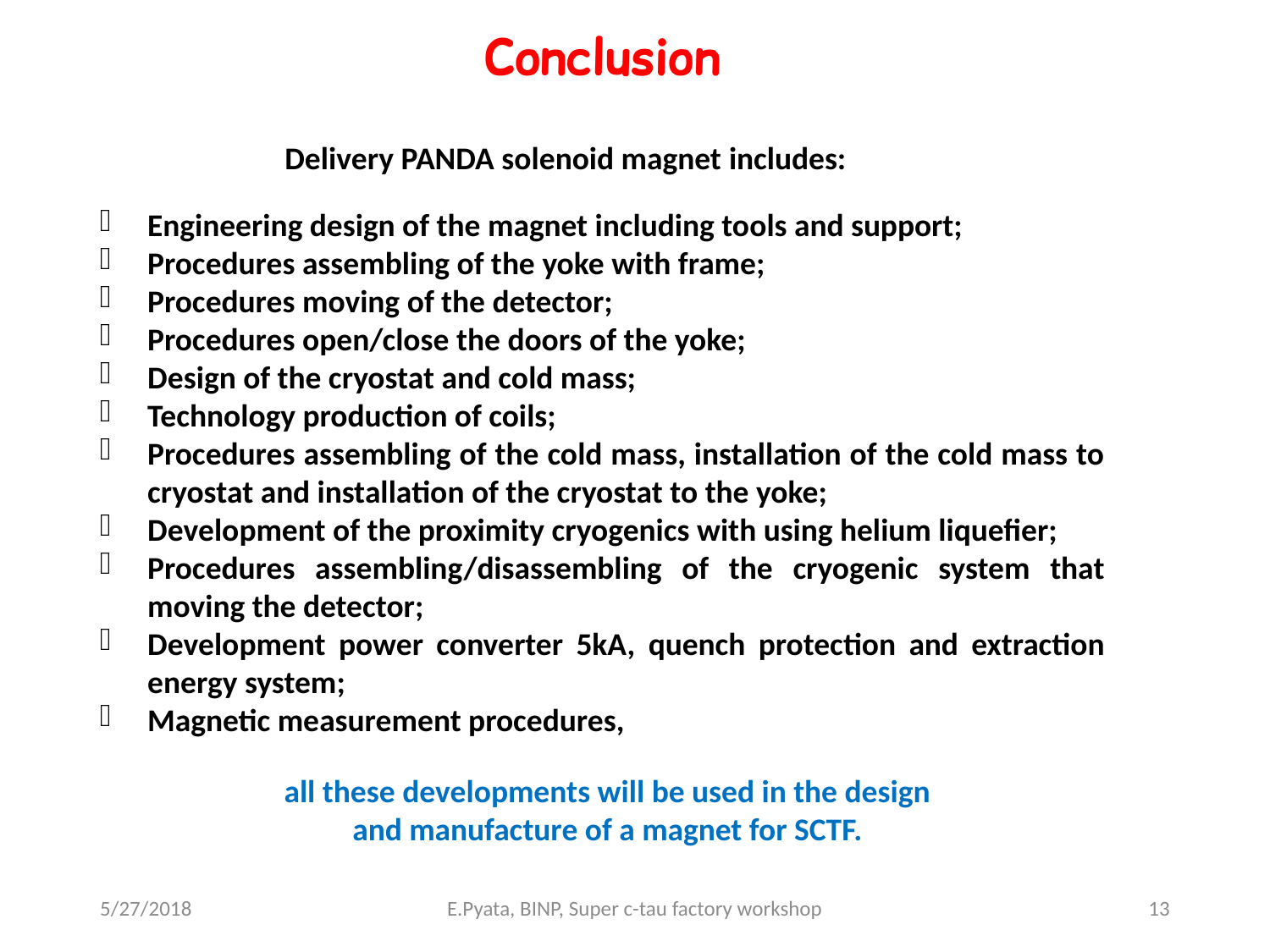

Conclusion
Delivery PANDA solenoid magnet includes:
Engineering design of the magnet including tools and support;
Procedures assembling of the yoke with frame;
Procedures moving of the detector;
Procedures open/close the doors of the yoke;
Design of the cryostat and cold mass;
Technology production of coils;
Procedures assembling of the cold mass, installation of the cold mass to cryostat and installation of the cryostat to the yoke;
Development of the proximity cryogenics with using helium liquefier;
Procedures assembling/disassembling of the cryogenic system that moving the detector;
Development power converter 5kA, quench protection and extraction energy system;
Magnetic measurement procedures,

all these developments will be used in the design and manufacture of a magnet for SCTF.
5/27/2018
E.Pyata, BINP, Super c-tau factory workshop
13